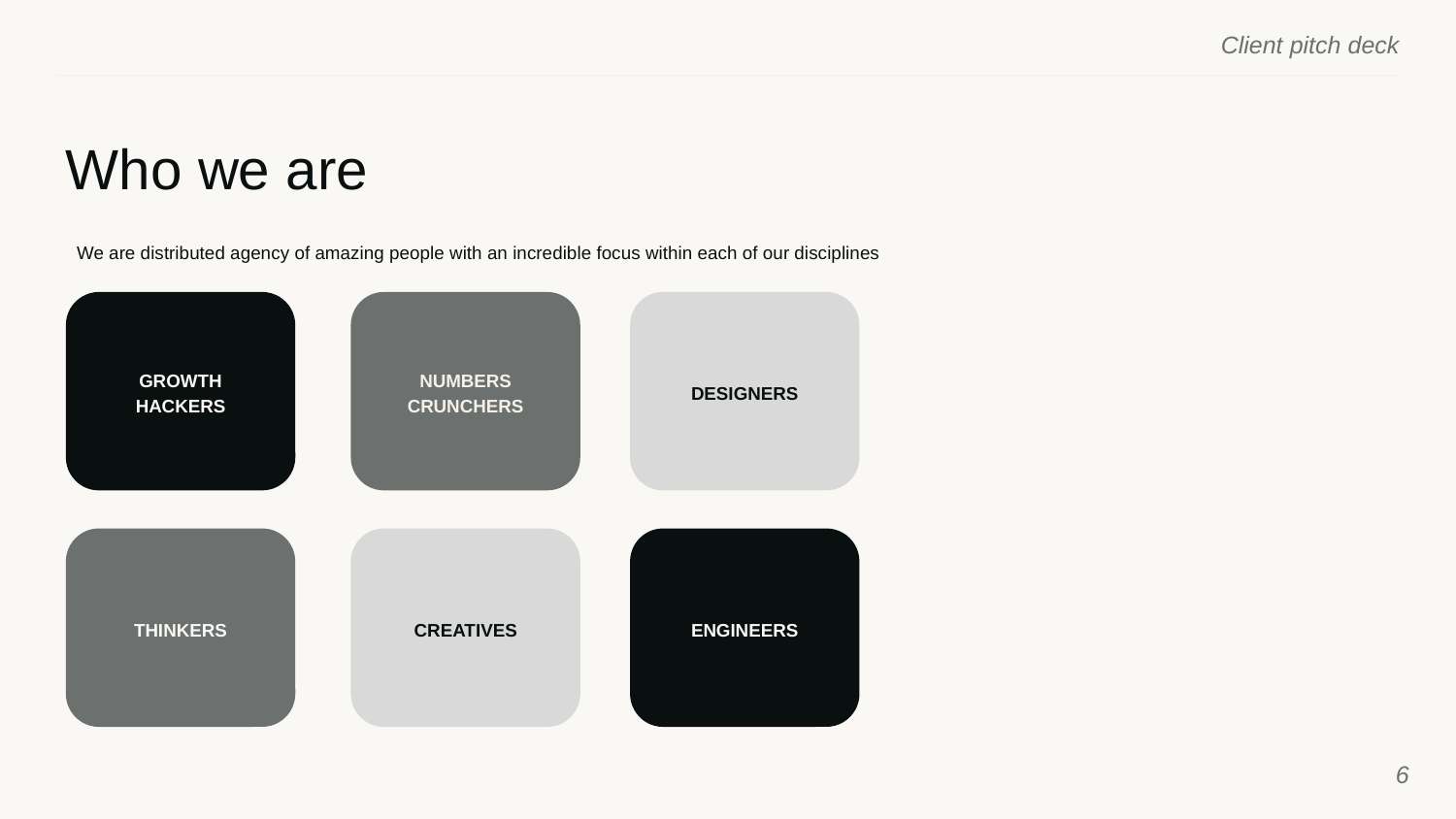

# Who we are
We are distributed agency of amazing people with an incredible focus within each of our disciplines
GROWTH
HACKERS
NUMBERS CRUNCHERS
DESIGNERS
THINKERS
CREATIVES
ENGINEERS
6